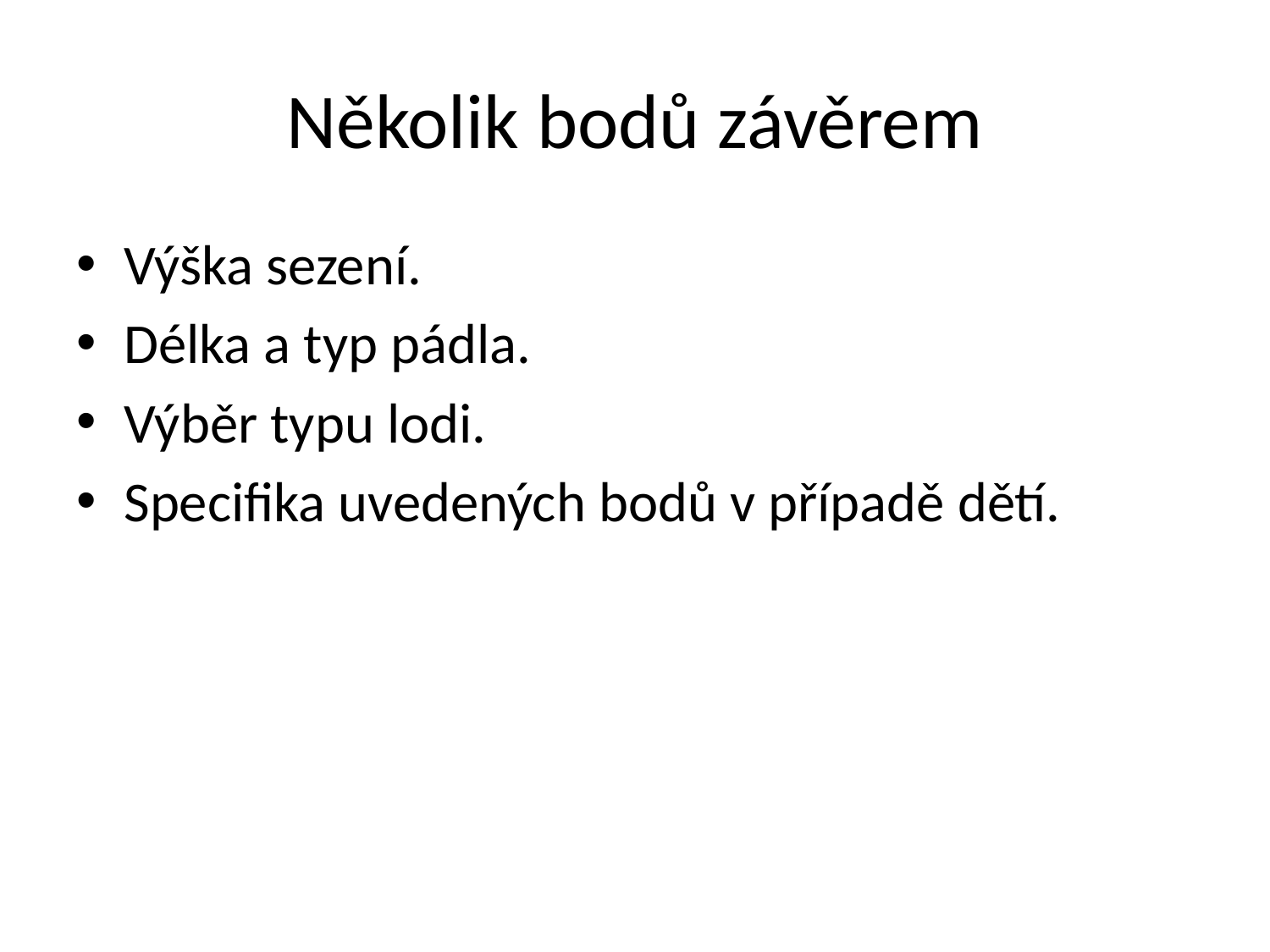

# Několik bodů závěrem
Výška sezení.
Délka a typ pádla.
Výběr typu lodi.
Specifika uvedených bodů v případě dětí.